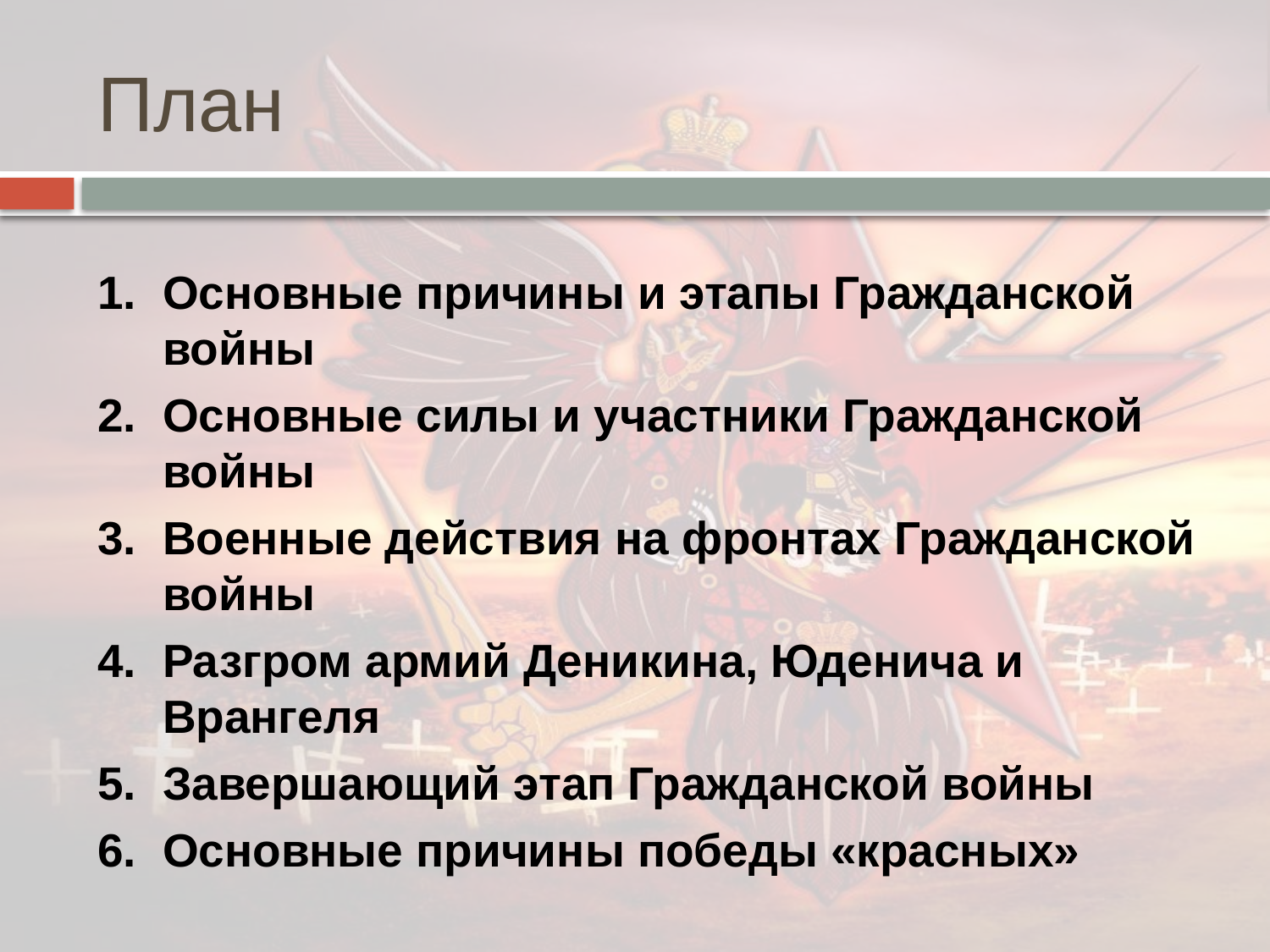

# План
Основные причины и этапы Гражданской войны
Основные силы и участники Гражданской войны
Военные действия на фронтах Гражданской войны
Разгром армий Деникина, Юденича и Врангеля
Завершающий этап Гражданской войны
Основные причины победы «красных»